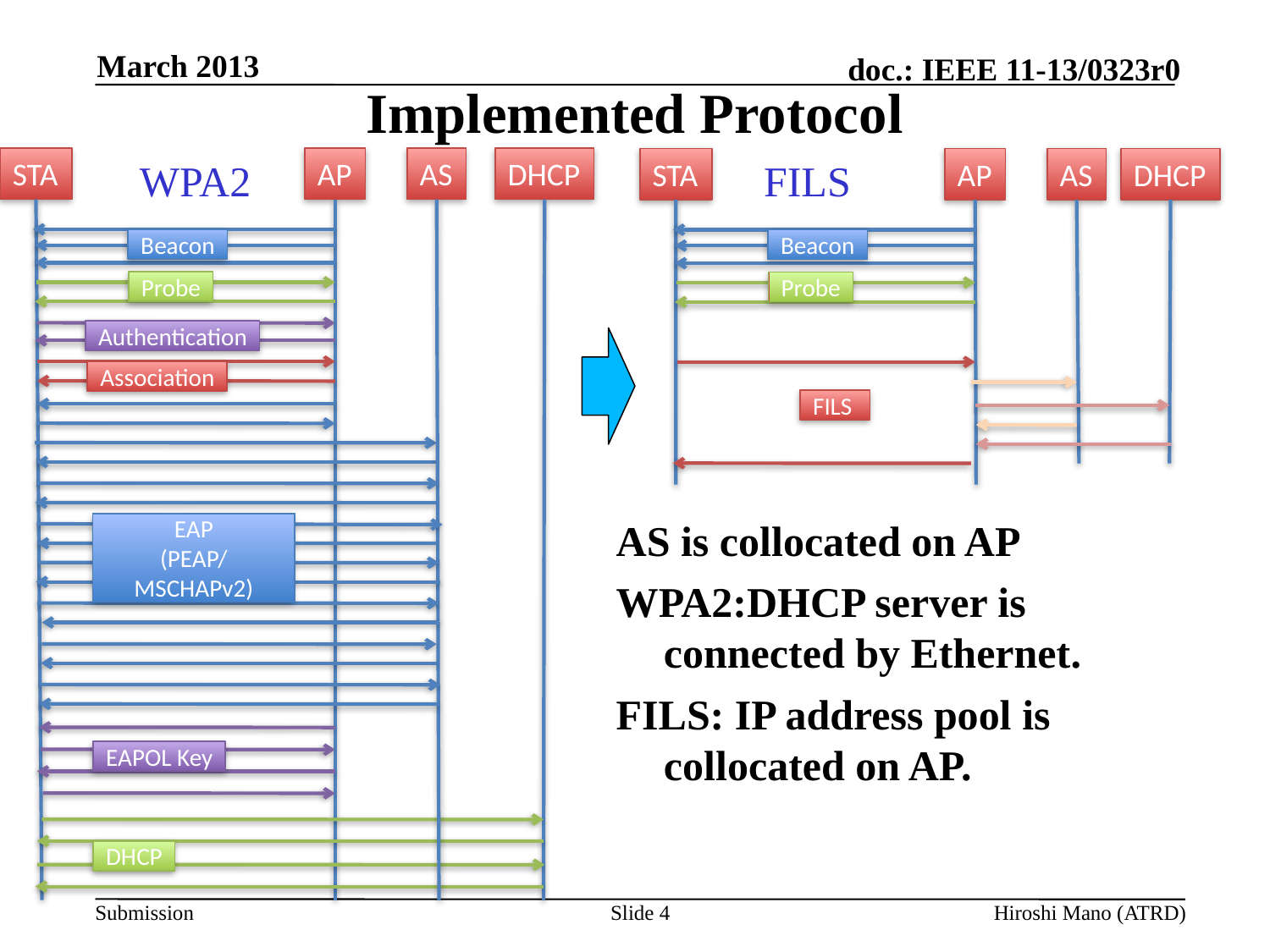

March 2013
# Implemented Protocol
AP
STA
AS
DHCP
Beacon
Probe
Authentication
Association
EAP
(PEAP/MSCHAPv2)
EAPOL Key
DHCP
WPA2
FILS
AP
STA
AS
DHCP
Beacon
Probe

FILS
AS is collocated on AP
WPA2:DHCP server is connected by Ethernet.
FILS: IP address pool is collocated on AP.

Slide 4
Hiroshi Mano (ATRD)